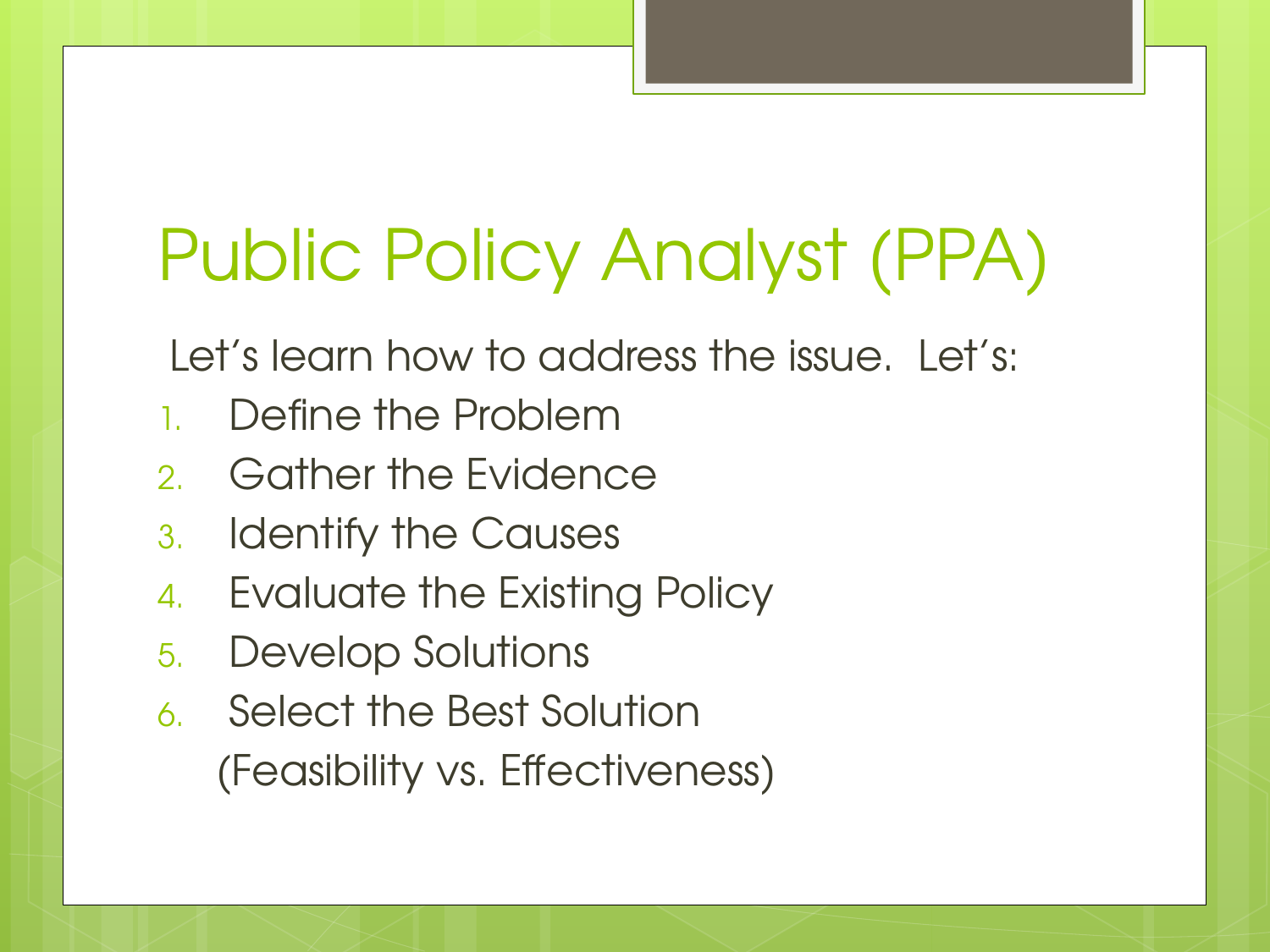

# Public Policy Analyst (PPA)
 Let’s learn how to address the issue.  Let’s:
Define the Problem
Gather the Evidence
Identify the Causes
Evaluate the Existing Policy
Develop Solutions
Select the Best Solution
     (Feasibility vs. Effectiveness)